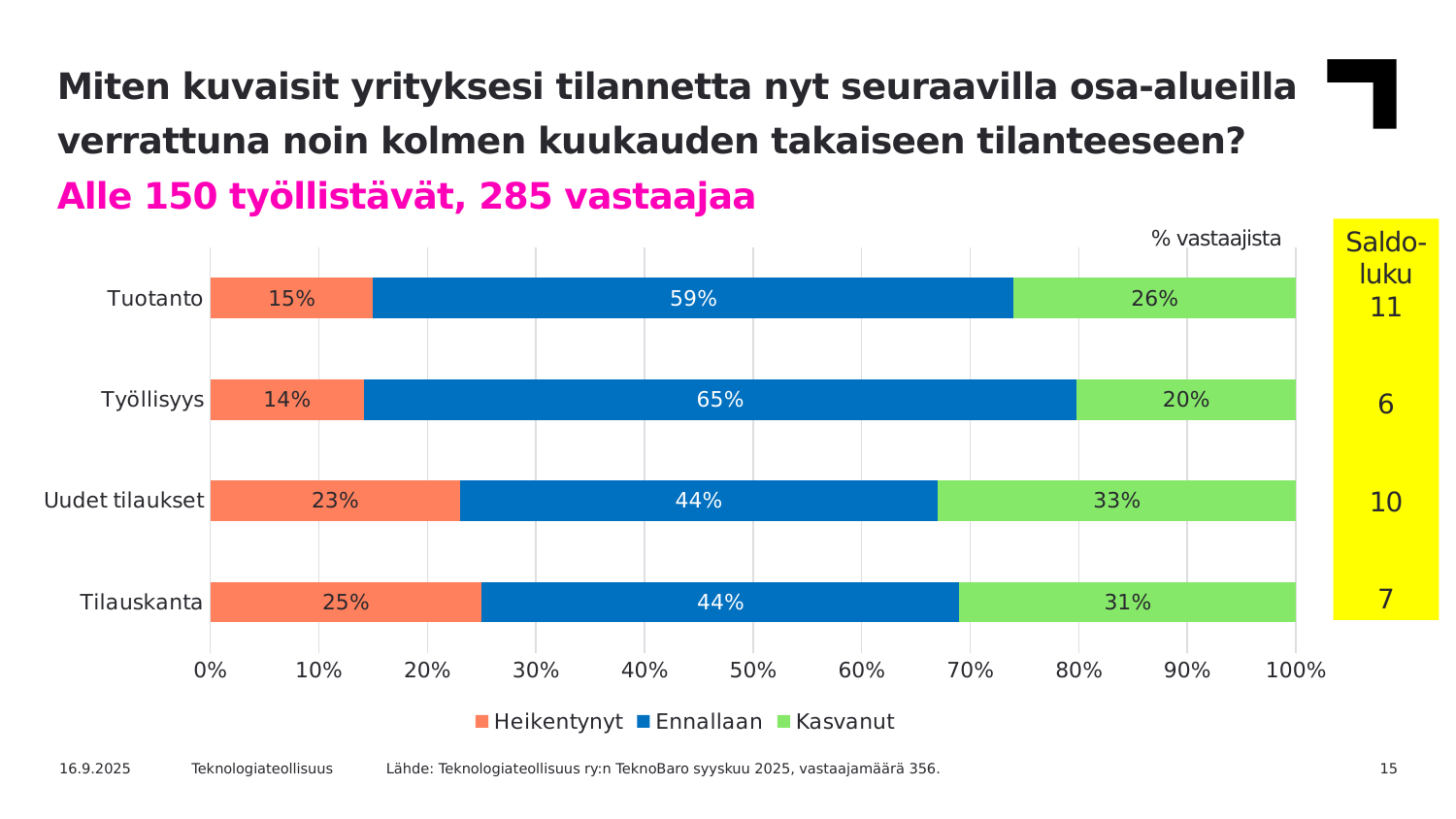

Miten kuvaisit yrityksesi tilannetta nyt seuraavilla osa-alueilla verrattuna noin kolmen kuukauden takaiseen tilanteeseen? Alle 150 työllistävät, 285 vastaajaa
% vastaajista
Saldo-luku
11

6

10

7

### Chart

| Category | Heikentynyt | Ennallaan | Kasvanut |
|---|---|---|---|
| Tilauskanta | 0.25 | 0.44 | 0.31 |
| Uudet tilaukset | 0.23 | 0.44 | 0.33 |
| Työllisyys | 0.14 | 0.65 | 0.2 |
| Tuotanto | 0.15 | 0.59 | 0.26 |
Lähde: Teknologiateollisuus ry:n TeknoBaro syyskuu 2025, vastaajamäärä 356.

16.9.2025
Teknologiateollisuus
15